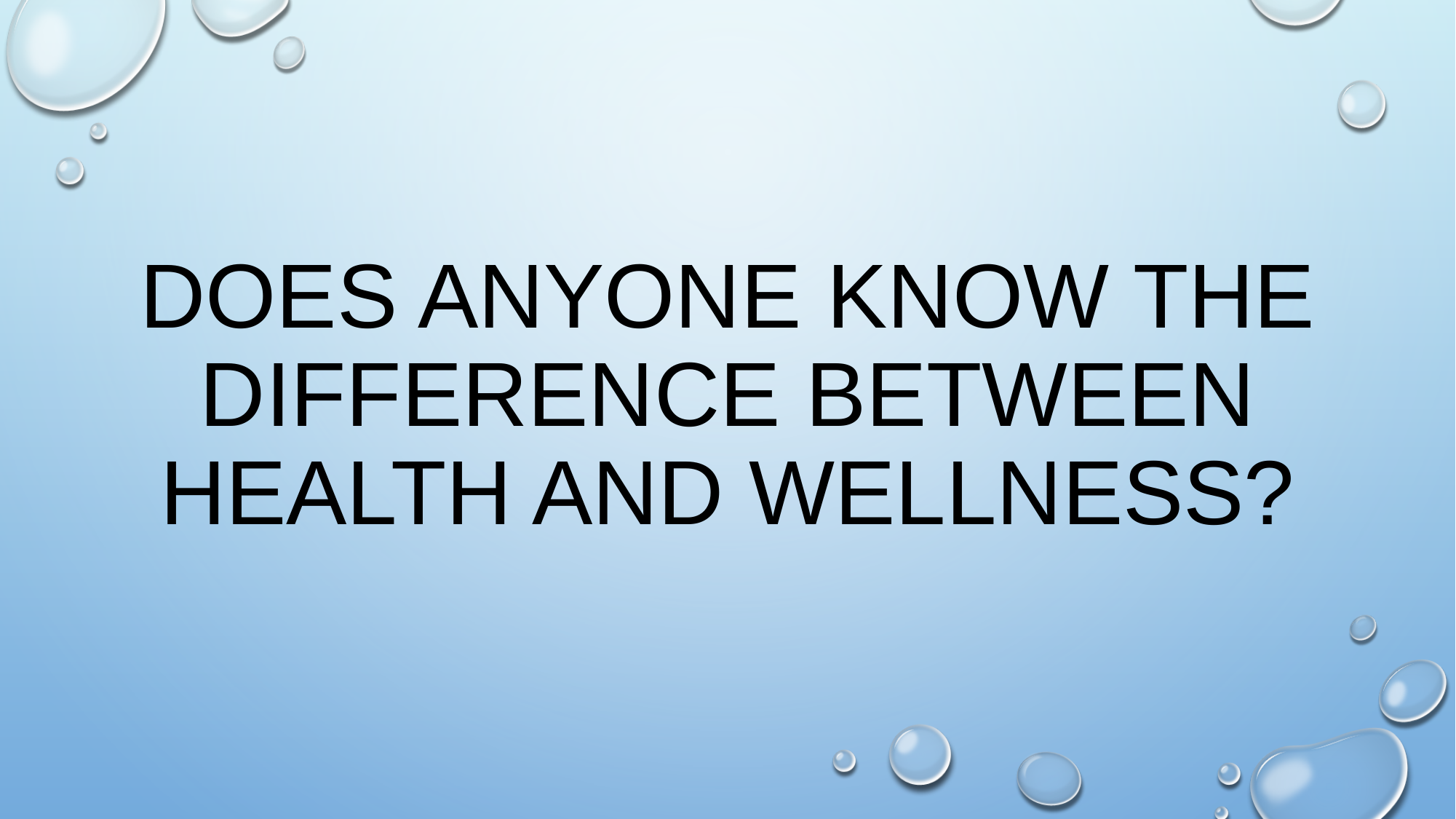

# Does anyone know the difference between health and wellness?